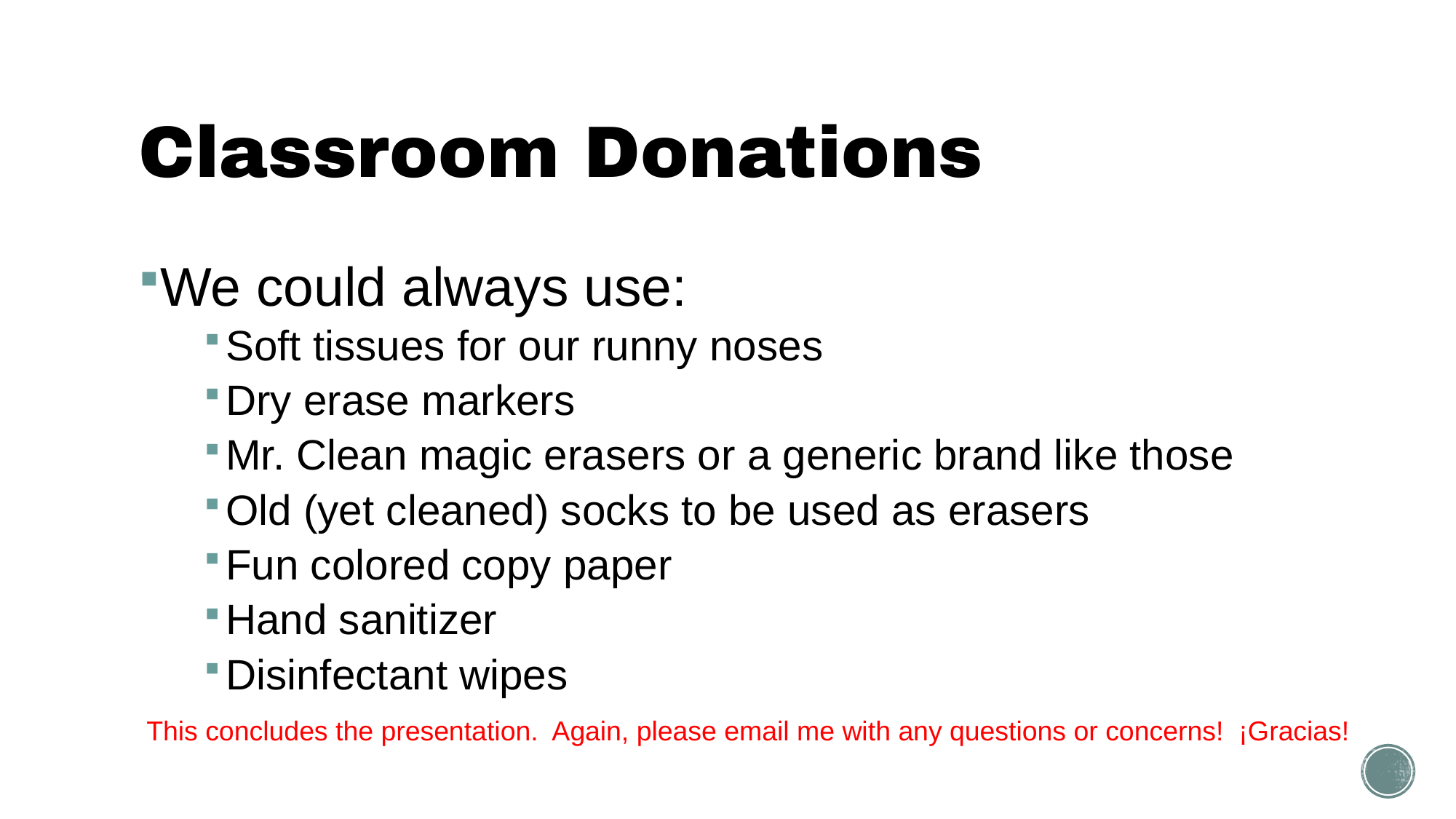

# Classroom Donations
We could always use:
Soft tissues for our runny noses
Dry erase markers
Mr. Clean magic erasers or a generic brand like those
Old (yet cleaned) socks to be used as erasers
Fun colored copy paper
Hand sanitizer
Disinfectant wipes
This concludes the presentation.  Again, please email me with any questions or concerns!  ¡Gracias!